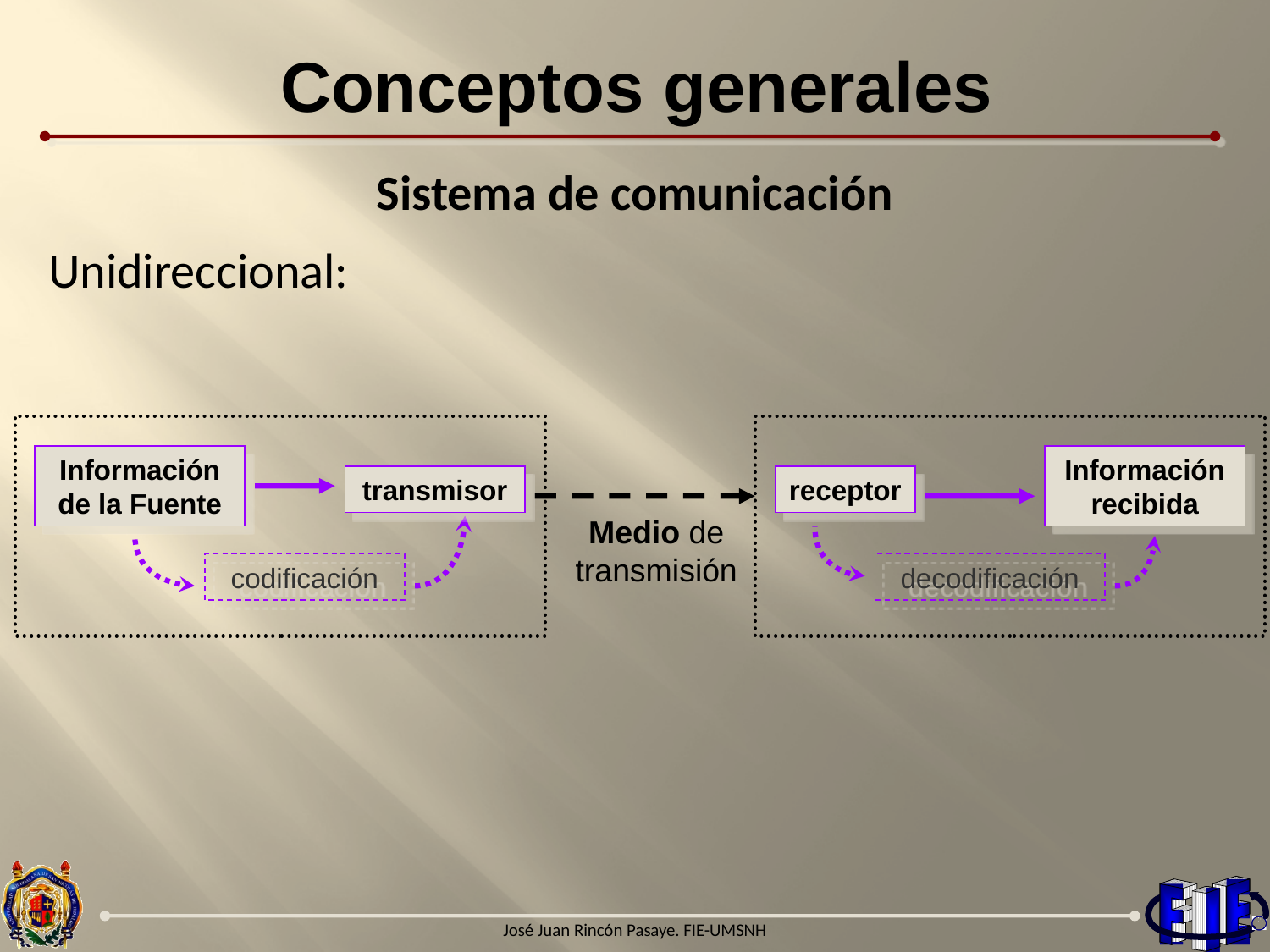

# Conceptos generales
Sistema de comunicación

 Unidireccional:

Información de la Fuente
transmisor

Información recibida
receptor

Medio de transmisión

codificación

decodificación
José Juan Rincón Pasaye. FIE-UMSNH